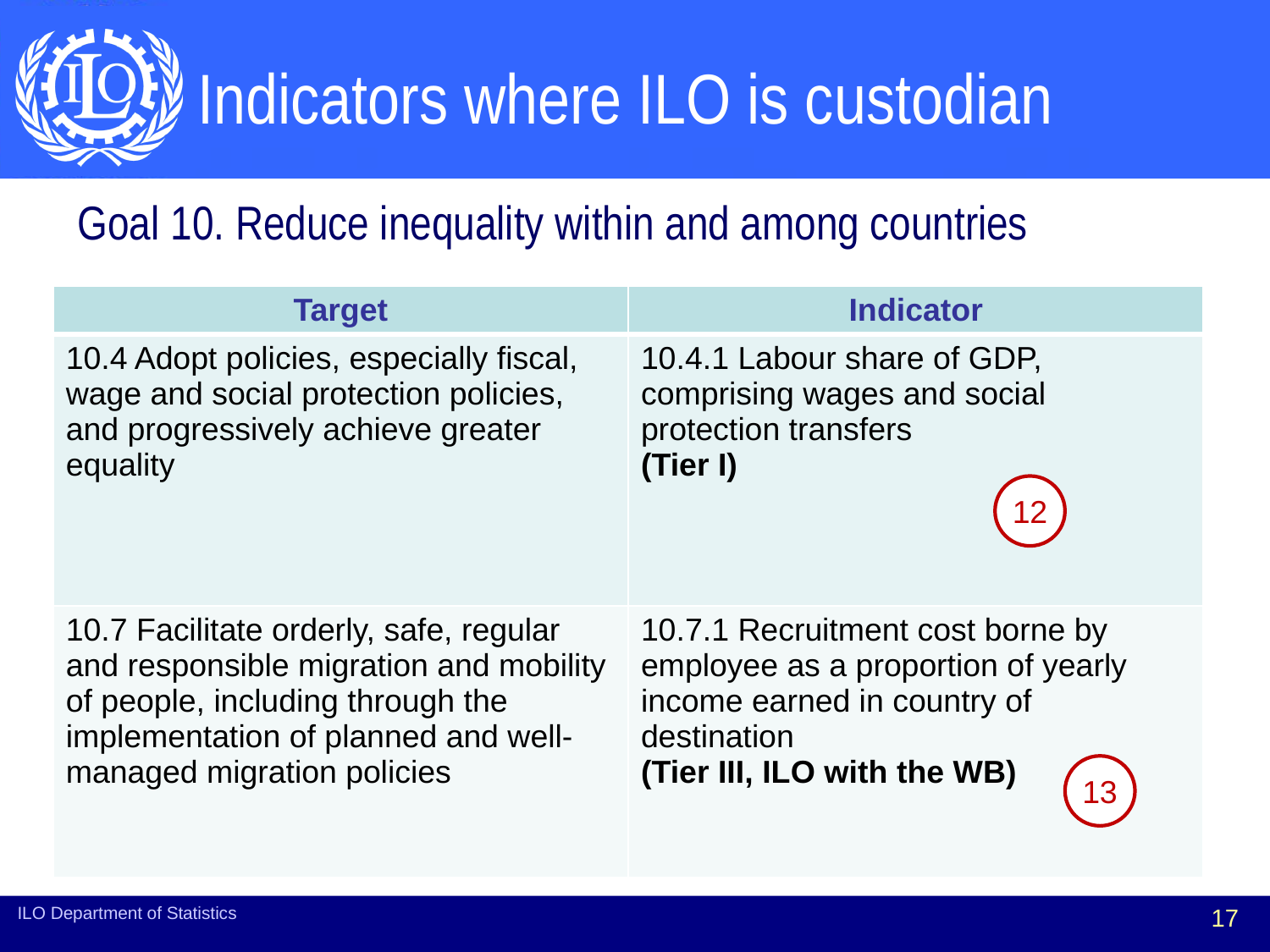

# Indicators where ILO is custodian
Goal 10. Reduce inequality within and among countries
| Target | Indicator |
| --- | --- |
| 10.4 Adopt policies, especially fiscal, wage and social protection policies, and progressively achieve greater equality | 10.4.1 Labour share of GDP, comprising wages and social protection transfers (Tier I) |
| 10.7 Facilitate orderly, safe, regular and responsible migration and mobility of people, including through the implementation of planned and well-managed migration policies | 10.7.1 Recruitment cost borne by employee as a proportion of yearly income earned in country of destination (Tier III, ILO with the WB) |
12
13
ILO Department of Statistics
17